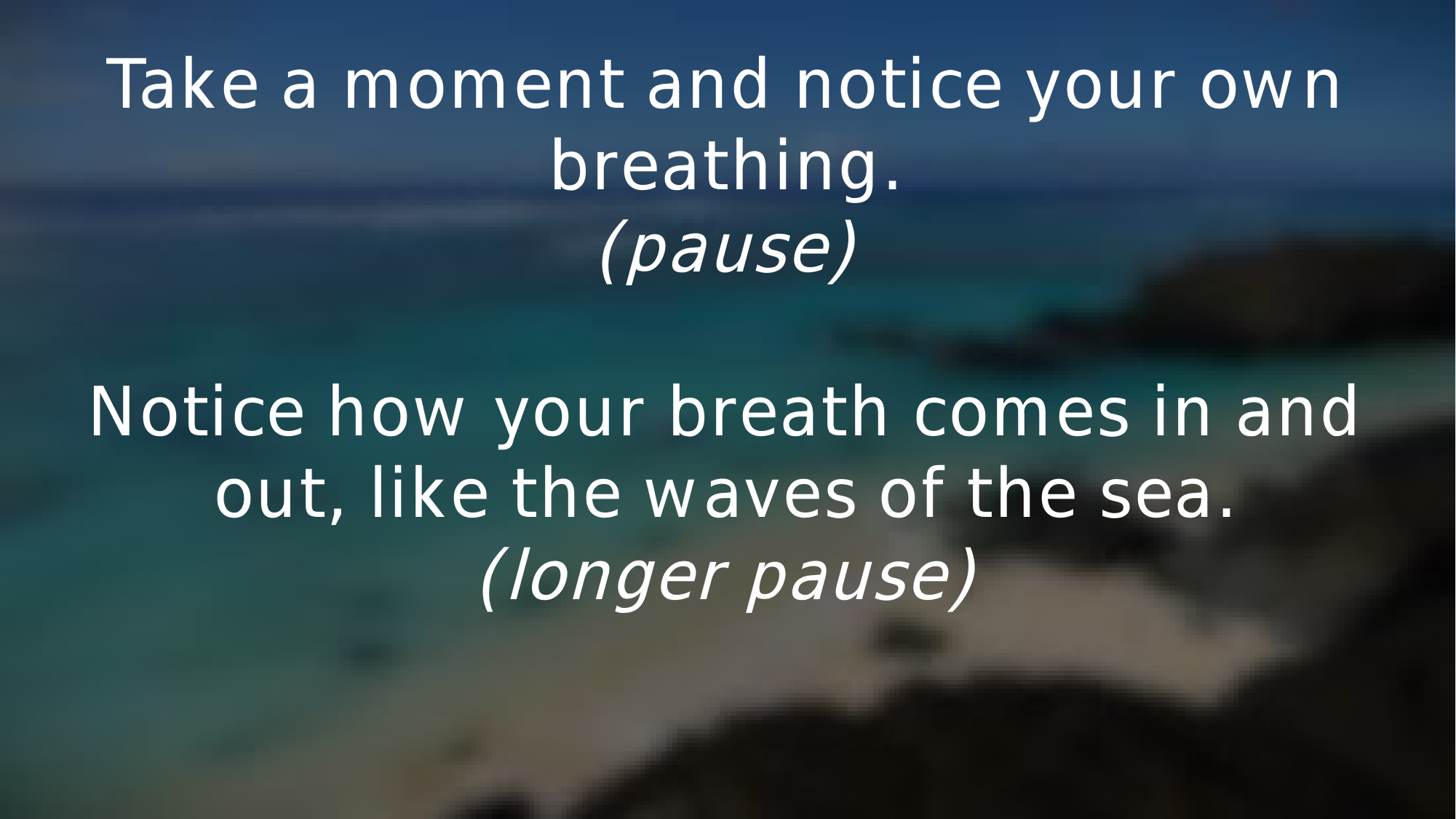

Take a moment and notice your own breathing.
(pause)

Notice how your breath comes in and out, like the waves of the sea.
(longer pause)